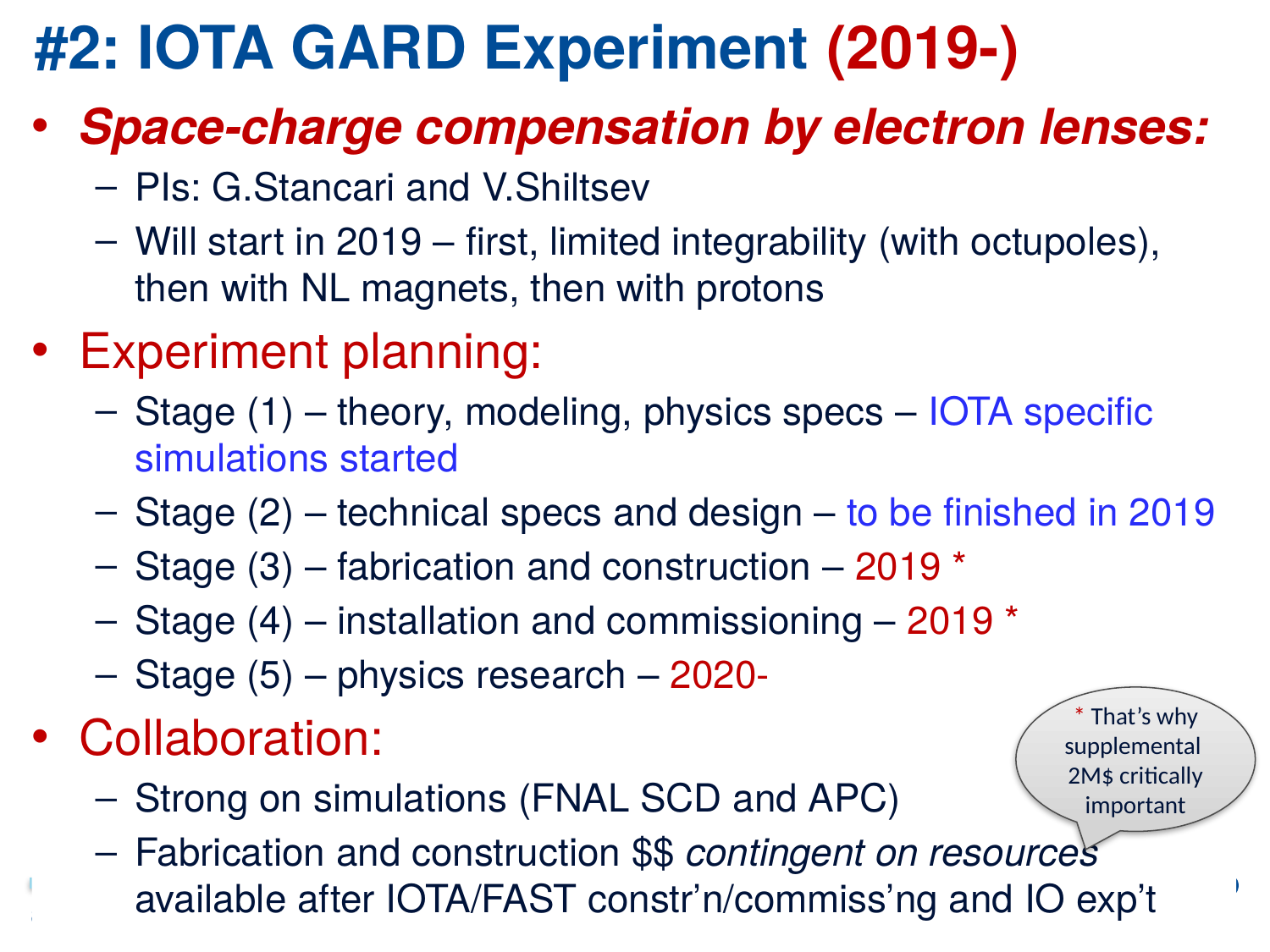

#2: IOTA GARD Experiment (2019-)
Space-charge compensation by electron lenses:
PIs: G.Stancari and V.Shiltsev
Will start in 2019 – first, limited integrability (with octupoles), then with NL magnets, then with protons
Experiment planning:
Stage (1) – theory, modeling, physics specs – IOTA specific simulations started
Stage (2) – technical specs and design – to be finished in 2019
Stage (3) – fabrication and construction – 2019 *
Stage (4) – installation and commissioning – 2019 *
Stage (5) – physics research – 2020-
Collaboration:
Strong on simulations (FNAL SCD and APC)
Fabrication and construction $$ contingent on resources available after IOTA/FAST constr’n/commiss’ng and IO exp’t
* That’s why supplemental
2M$ critically important
8
Shiltsev | FAST/IOTA
12/05/17